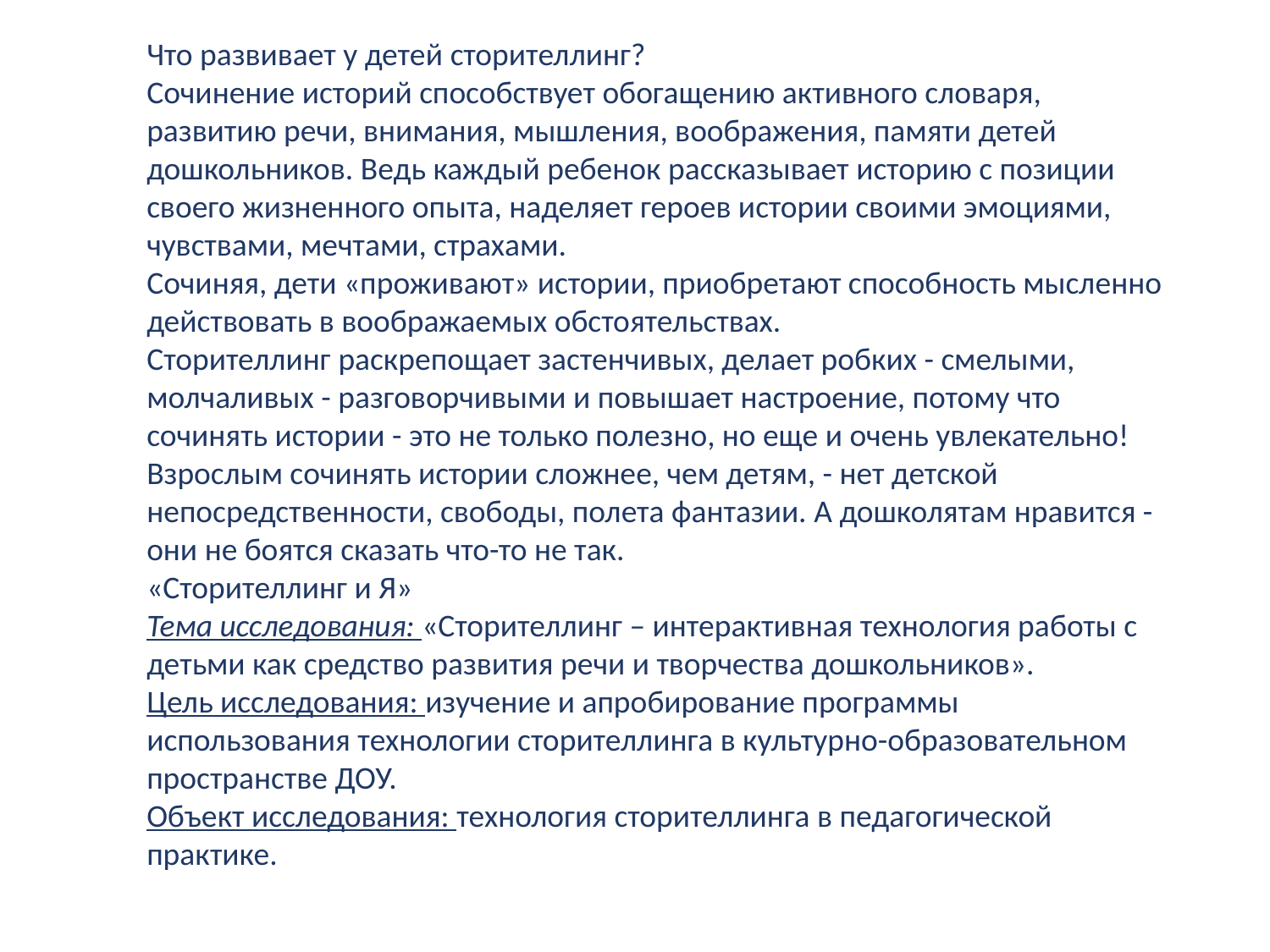

Что развивает у детей сторителлинг?
Сочинение историй способствует обогащению активного словаря, развитию речи, внимания, мышления, воображения, памяти детей дошкольников. Ведь каждый ребенок рассказывает историю с позиции своего жизненного опыта, наделяет героев истории своими эмоциями, чувствами, мечтами, страхами.
Сочиняя, дети «проживают» истории, приобретают способность мысленно действовать в воображаемых обстоятельствах.
Сторителлинг раскрепощает застенчивых, делает робких - смелыми, молчаливых - разговорчивыми и повышает настроение, потому что сочинять истории - это не только полезно, но еще и очень увлекательно!
Взрослым сочинять истории сложнее, чем детям, - нет детской непосредственности, свободы, полета фантазии. А дошколятам нравится - они не боятся сказать что-то не так.
«Сторителлинг и Я»
Тема исследования: «Сторителлинг – интерактивная технология работы с детьми как средство развития речи и творчества дошкольников».
Цель исследования: изучение и апробирование программы использования технологии сторителлинга в культурно-образовательном пространстве ДОУ.
Объект исследования: технология сторителлинга в педагогической практике.